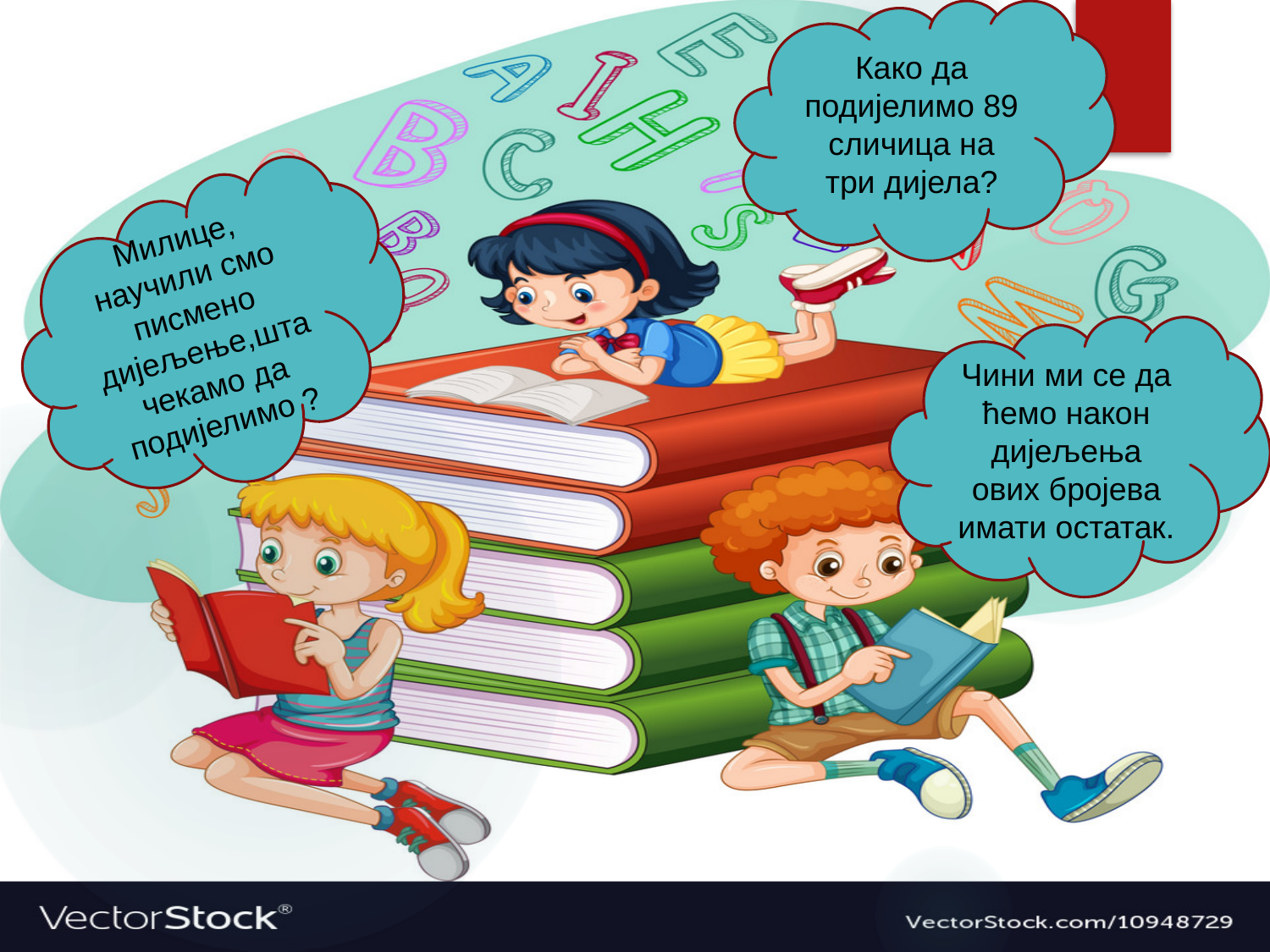

Како да подијелимо 89 сличица на три дијела?
Милице, научили смо писмено дијељење,шта чекамо да подијелимо ?
Чини ми се да ћемо након дијељења ових бројева имати остатак.